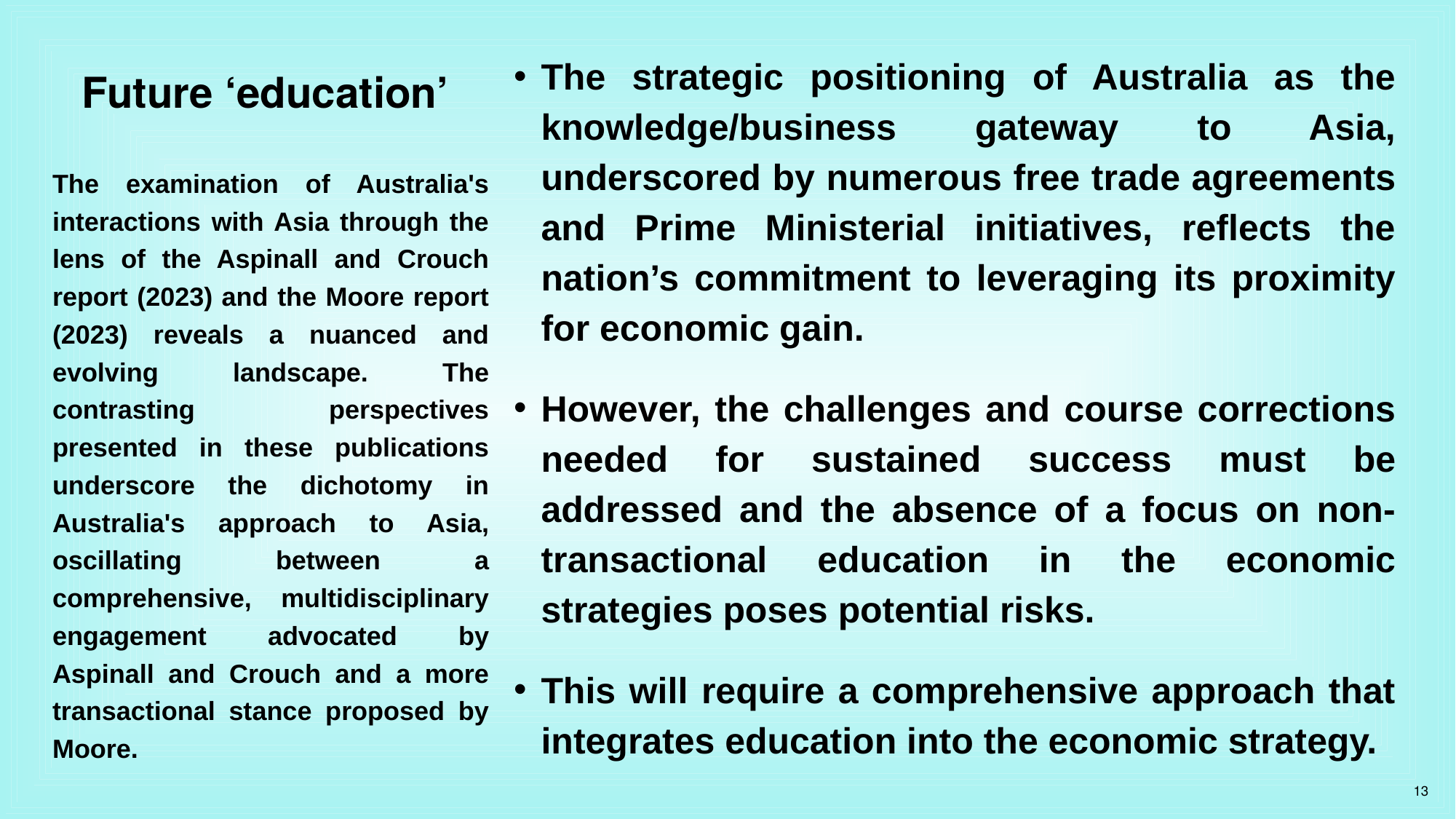

The strategic positioning of Australia as the knowledge/business gateway to Asia, underscored by numerous free trade agreements and Prime Ministerial initiatives, reflects the nation’s commitment to leveraging its proximity for economic gain.
However, the challenges and course corrections needed for sustained success must be addressed and the absence of a focus on non-transactional education in the economic strategies poses potential risks.
This will require a comprehensive approach that integrates education into the economic strategy.
# Future ‘education’
The examination of Australia's interactions with Asia through the lens of the Aspinall and Crouch report (2023) and the Moore report (2023) reveals a nuanced and evolving landscape. The contrasting perspectives presented in these publications underscore the dichotomy in Australia's approach to Asia, oscillating between a comprehensive, multidisciplinary engagement advocated by Aspinall and Crouch and a more transactional stance proposed by Moore.

13